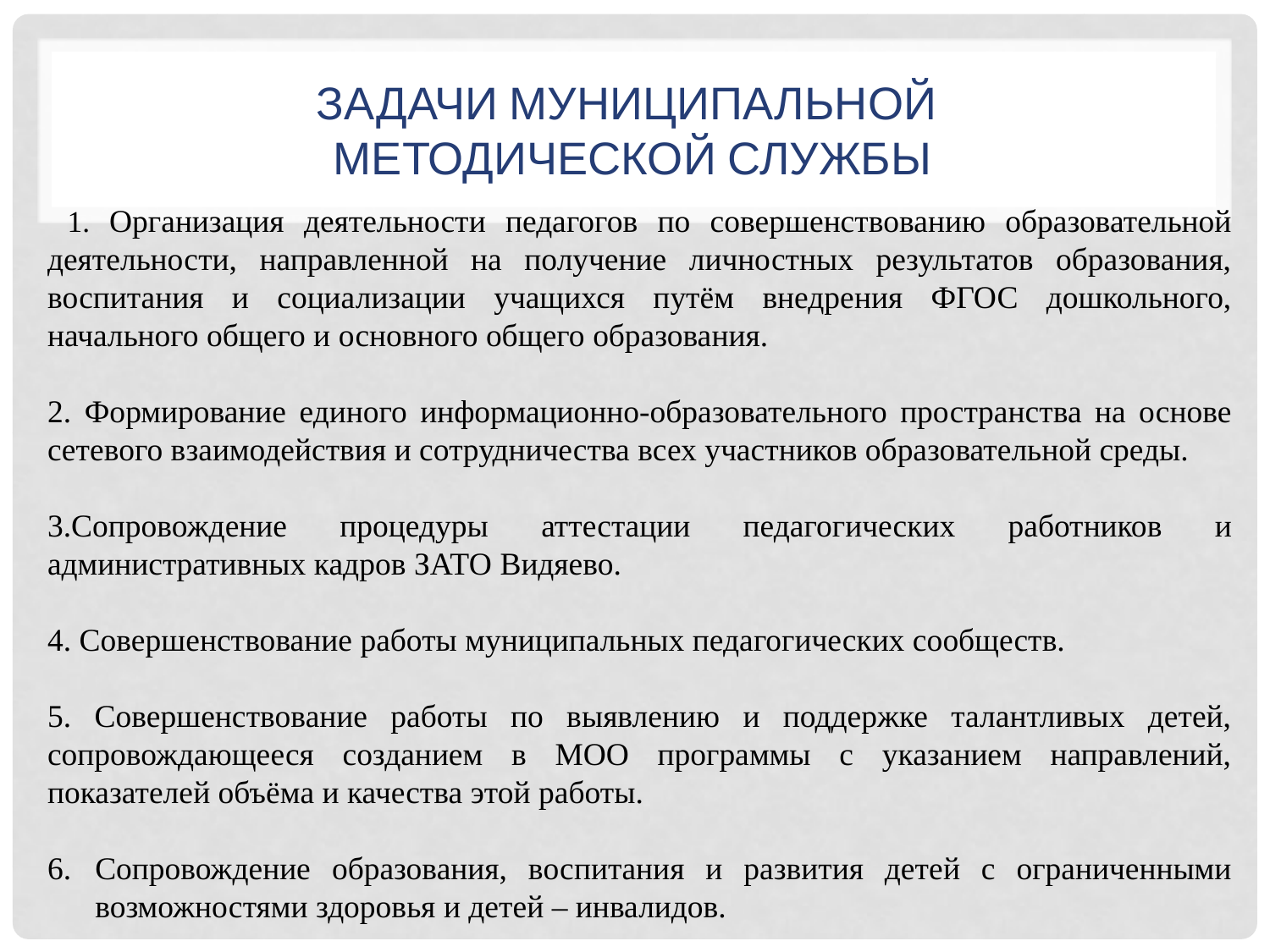

# ЗАДАЧИ муниципальной методической службы
 1. Организация деятельности педагогов по совершенствованию образовательной деятельности, направленной на получение личностных результатов образования, воспитания и социализации учащихся путём внедрения ФГОС дошкольного, начального общего и основного общего образования.

2. Формирование единого информационно-образовательного пространства на основе сетевого взаимодействия и сотрудничества всех участников образовательной среды.

3.Сопровождение процедуры аттестации педагогических работников и административных кадров ЗАТО Видяево.

4. Совершенствование работы муниципальных педагогических сообществ.

5. Совершенствование работы по выявлению и поддержке талантливых детей, сопровождающееся созданием в МОО программы с указанием направлений, показателей объёма и качества этой работы.

Сопровождение образования, воспитания и развития детей с ограниченными возможностями здоровья и детей – инвалидов.